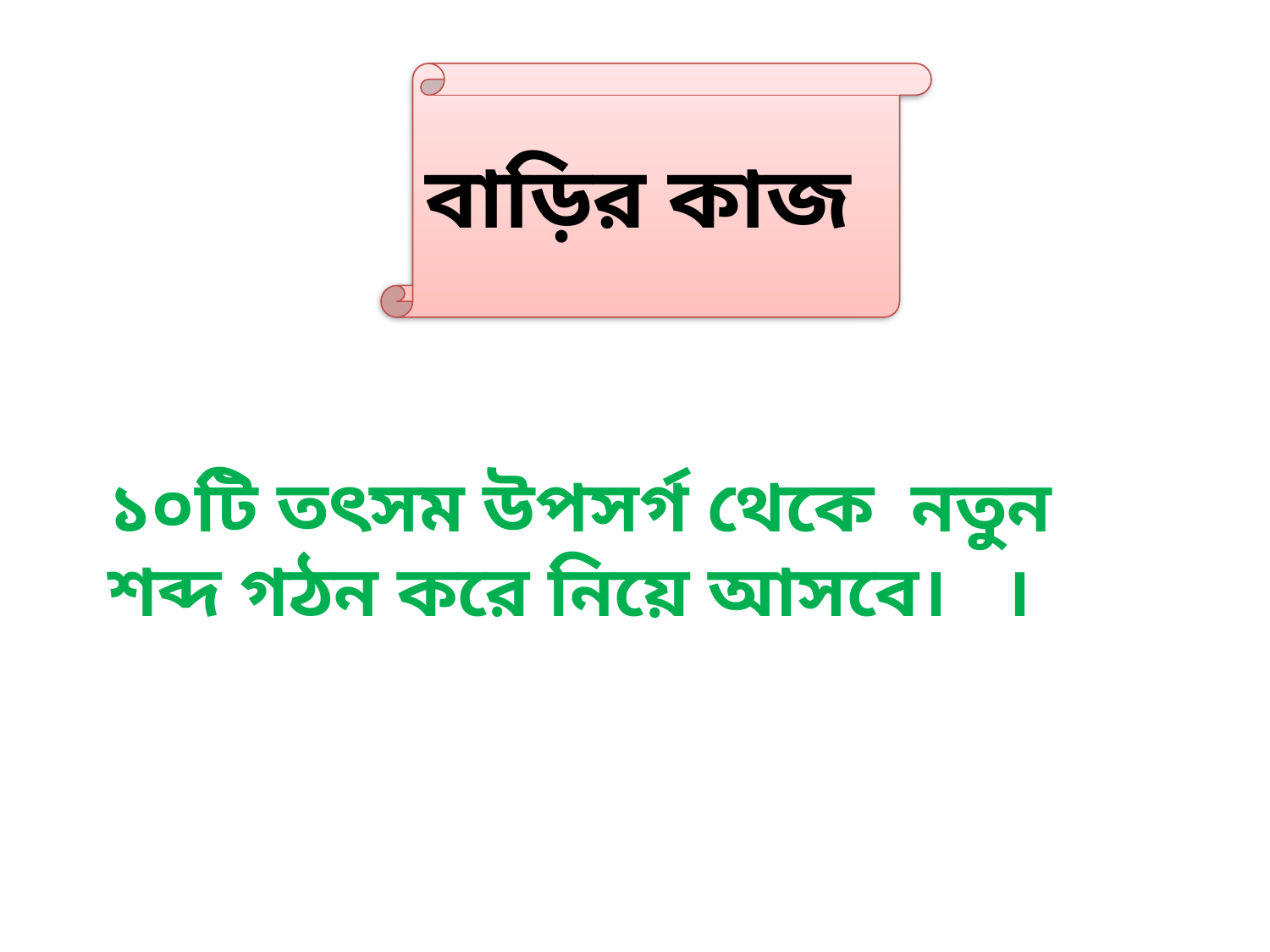

বাড়ির কাজ
১০টি তৎসম উপসর্গ থেকে  নতুন শব্দ গঠন করে নিয়ে আসবে।   ।